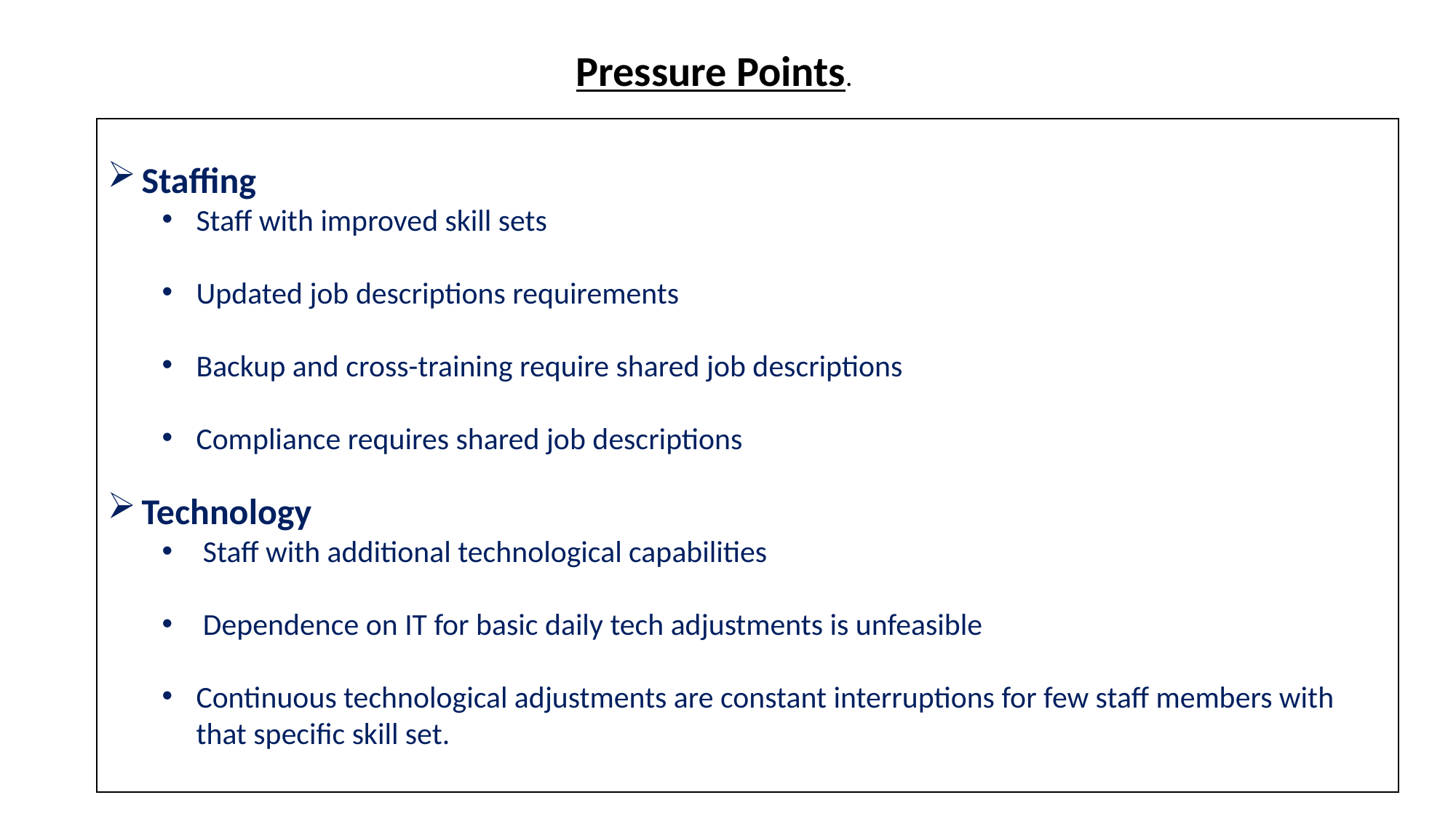

Pressure Points.

Staffing
Staff with improved skill sets

Updated job descriptions requirements

Backup and cross-training require shared job descriptions

Compliance requires shared job descriptions

Technology
Staff with additional technological capabilities

 Dependence on IT for basic daily tech adjustments is unfeasible

Continuous technological adjustments are constant interruptions for few staff members with that specific skill set.